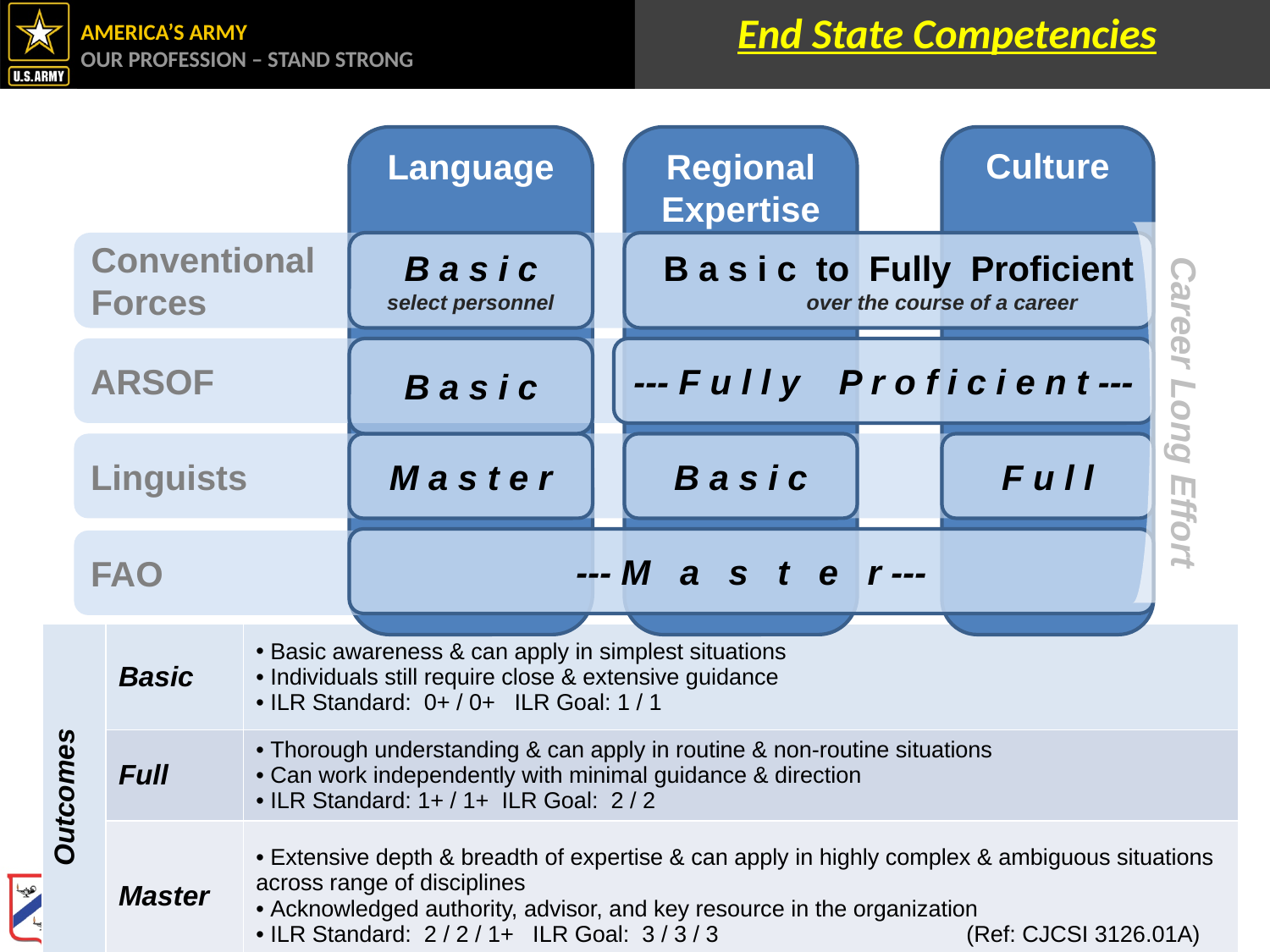

End State Competencies
Language
Regional
Expertise
Culture
Conventional
Forces
B a s i c
select personnel
  B a s i c  to  Fully  Proficient
                  over the course of a career
ARSOF
--- F u l l y    P r o f i c i e n t ---
Linguists
M a s t e r
B a s i c
F u l l
--- M   a   s   t   e   r ---
FAO
B a s i c
Career Long Effort
| Outcomes | Basic | Basic awareness & can apply in simplest situations Individuals still require close & extensive guidance ILR Standard: 0+ / 0+ ILR Goal: 1 / 1 |
| --- | --- | --- |
|  | Full | Thorough understanding & can apply in routine & non-routine situations Can work independently with minimal guidance & direction ILR Standard: 1+ / 1+ ILR Goal: 2 / 2 |
|  | Master | Extensive depth & breadth of expertise & can apply in highly complex & ambiguous situations across range of disciplines Acknowledged authority, advisor, and key resource in the organization ILR Standard: 2 / 2 / 1+ ILR Goal: 3 / 3 / 3 (Ref: CJCSI 3126.01A) |